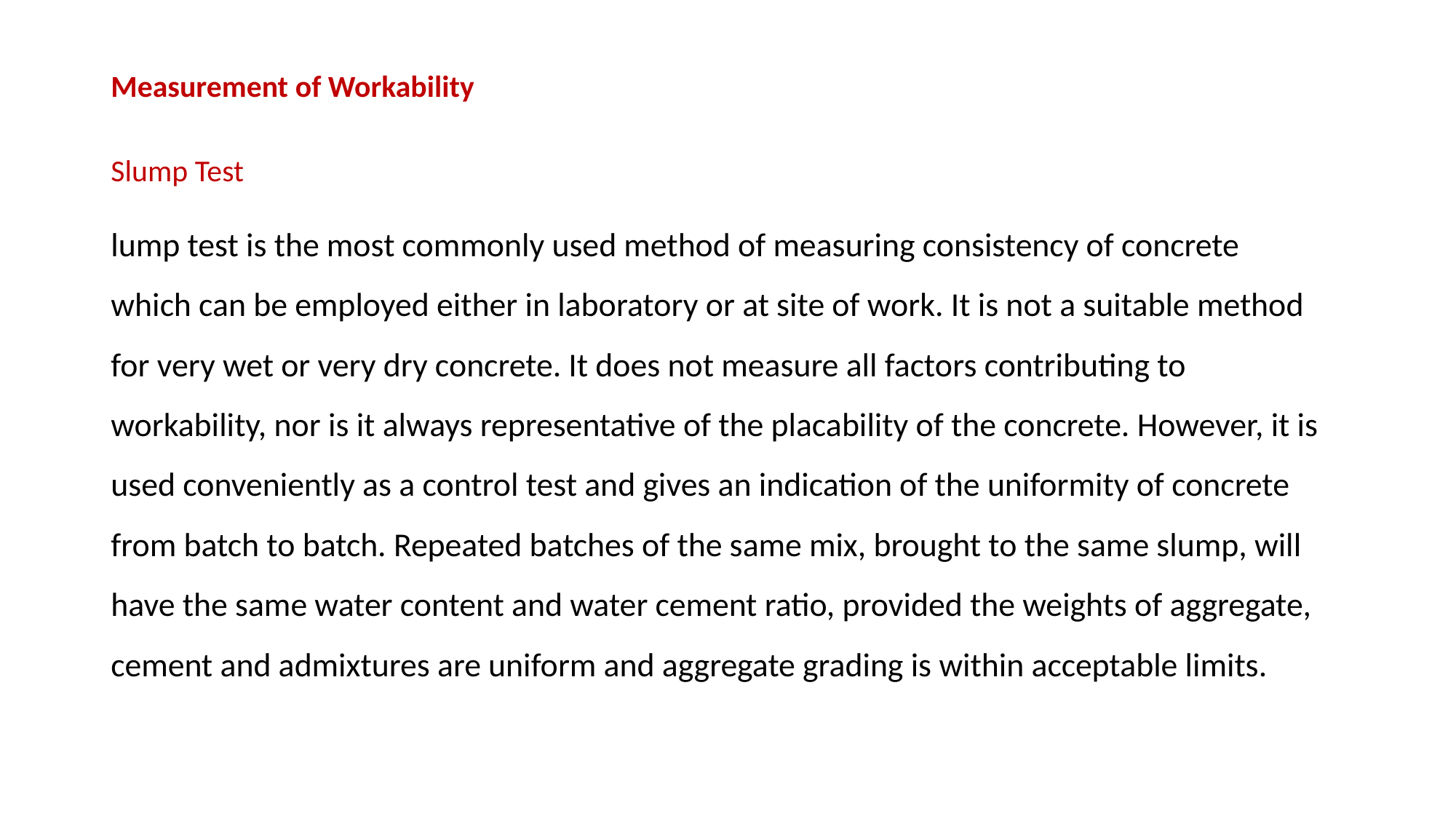

Measurement of Workability
Slump Test
lump test is the most commonly used method of measuring consistency of concrete
which can be employed either in laboratory or at site of work. It is not a suitable method for very wet or very dry concrete. It does not measure all factors contributing to workability, nor is it always representative of the placability of the concrete. However, it is used conveniently as a control test and gives an indication of the uniformity of concrete from batch to batch. Repeated batches of the same mix, brought to the same slump, will have the same water content and water cement ratio, provided the weights of aggregate, cement and admixtures are uniform and aggregate grading is within acceptable limits.